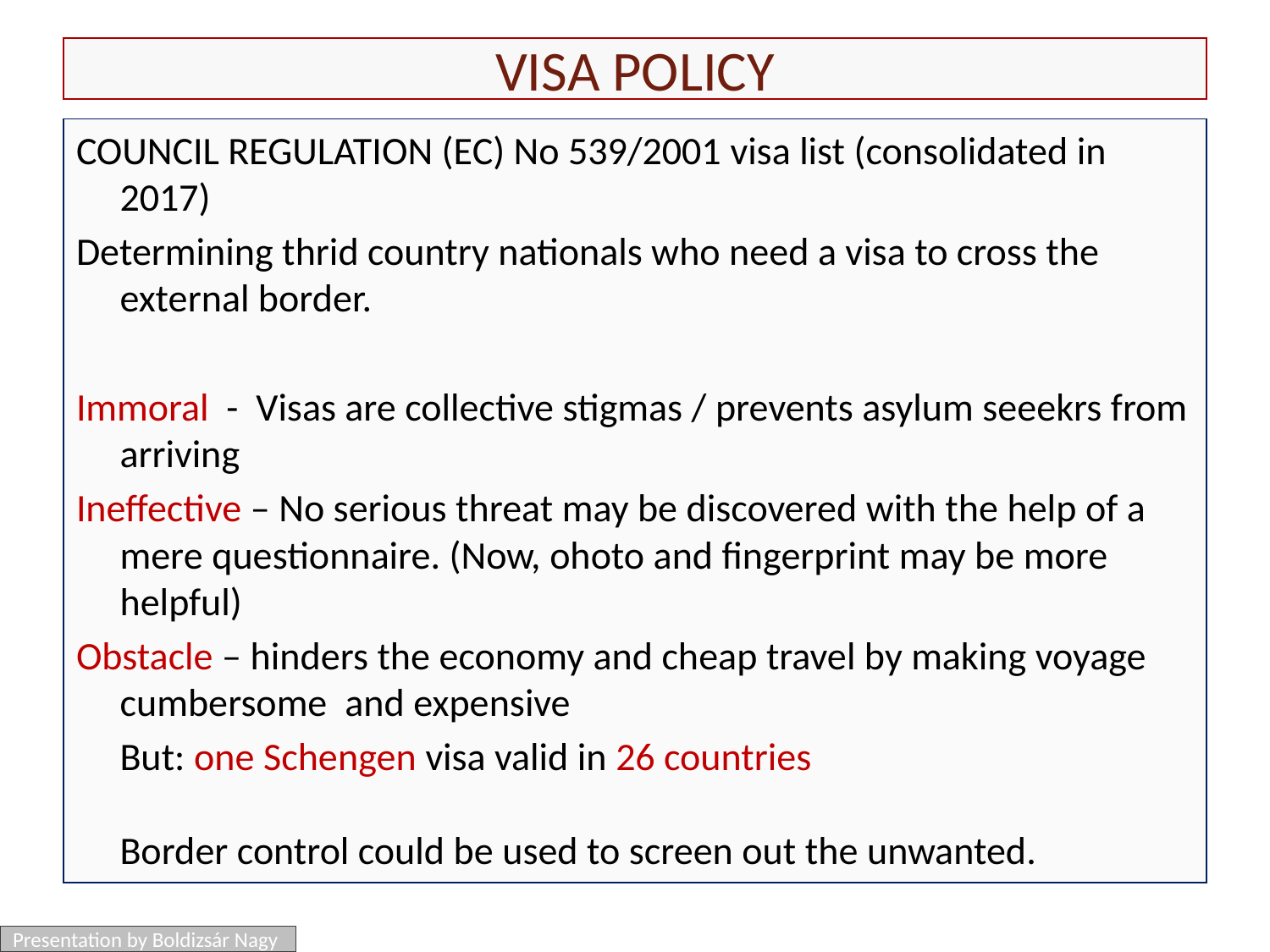

# Visa policy
COUNCIL REGULATION (EC) No 539/2001 visa list (consolidated in 2017)
Determining thrid country nationals who need a visa to cross the external border.

Immoral  -  Visas are collective stigmas / prevents asylum seeekrs from arriving
Ineffective – No serious threat may be discovered with the help of a mere questionnaire. (Now, ohoto and fingerprint may be more helpful)
Obstacle – hinders the economy and cheap travel by making voyage  cumbersome  and expensive
			But: one Schengen visa valid in 26 countries
Border control could be used to screen out the unwanted.

Presentation by Boldizsár Nagy